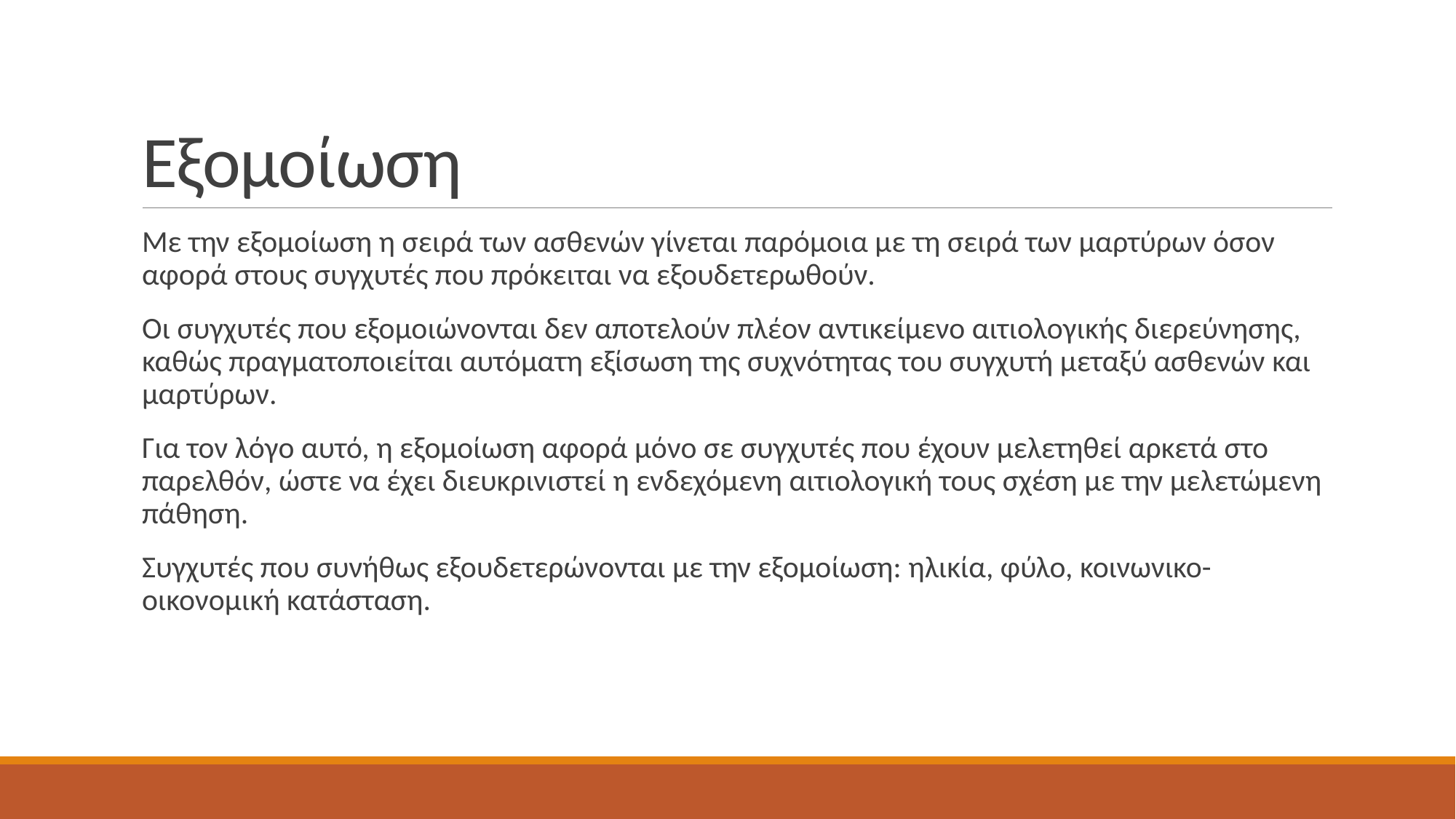

# Εξομοίωση
Με την εξομοίωση η σειρά των ασθενών γίνεται παρόμοια με τη σειρά των μαρτύρων όσον αφορά στους συγχυτές που πρόκειται να εξουδετερωθούν.
Οι συγχυτές που εξομοιώνονται δεν αποτελούν πλέον αντικείμενο αιτιολογικής διερεύνησης, καθώς πραγματοποιείται αυτόματη εξίσωση της συχνότητας του συγχυτή μεταξύ ασθενών και μαρτύρων.
Για τον λόγο αυτό, η εξομοίωση αφορά μόνο σε συγχυτές που έχουν μελετηθεί αρκετά στο παρελθόν, ώστε να έχει διευκρινιστεί η ενδεχόμενη αιτιολογική τους σχέση με την μελετώμενη πάθηση.
Συγχυτές που συνήθως εξουδετερώνονται με την εξομοίωση: ηλικία, φύλο, κοινωνικο-οικονομική κατάσταση.